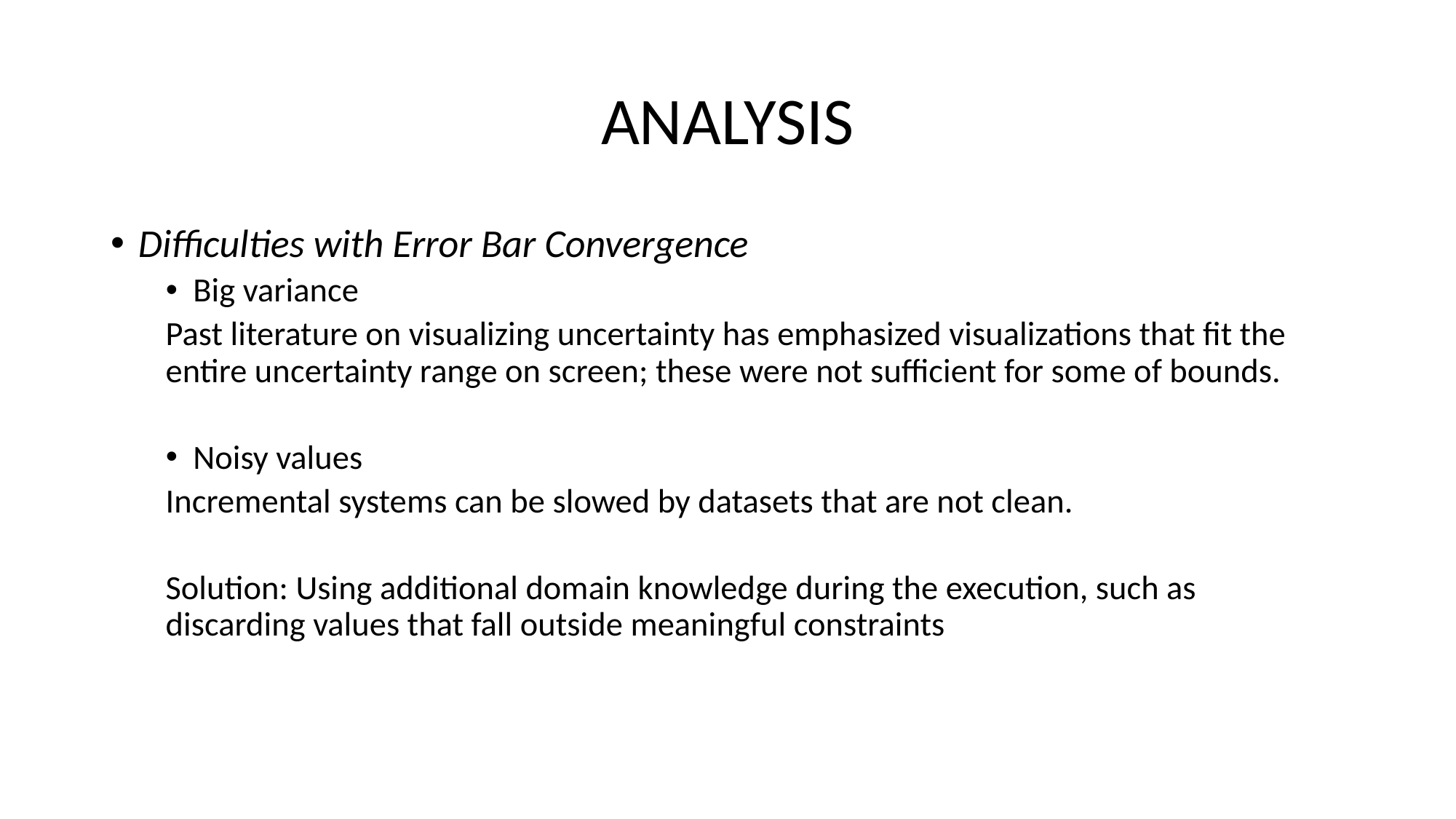

# ANALYSIS
Difficulties with Error Bar Convergence
Big variance
Past literature on visualizing uncertainty has emphasized visualizations that fit the entire uncertainty range on screen; these were not sufficient for some of bounds.

Noisy values
Incremental systems can be slowed by datasets that are not clean.

Solution: Using additional domain knowledge during the execution, such as discarding values that fall outside meaningful constraints